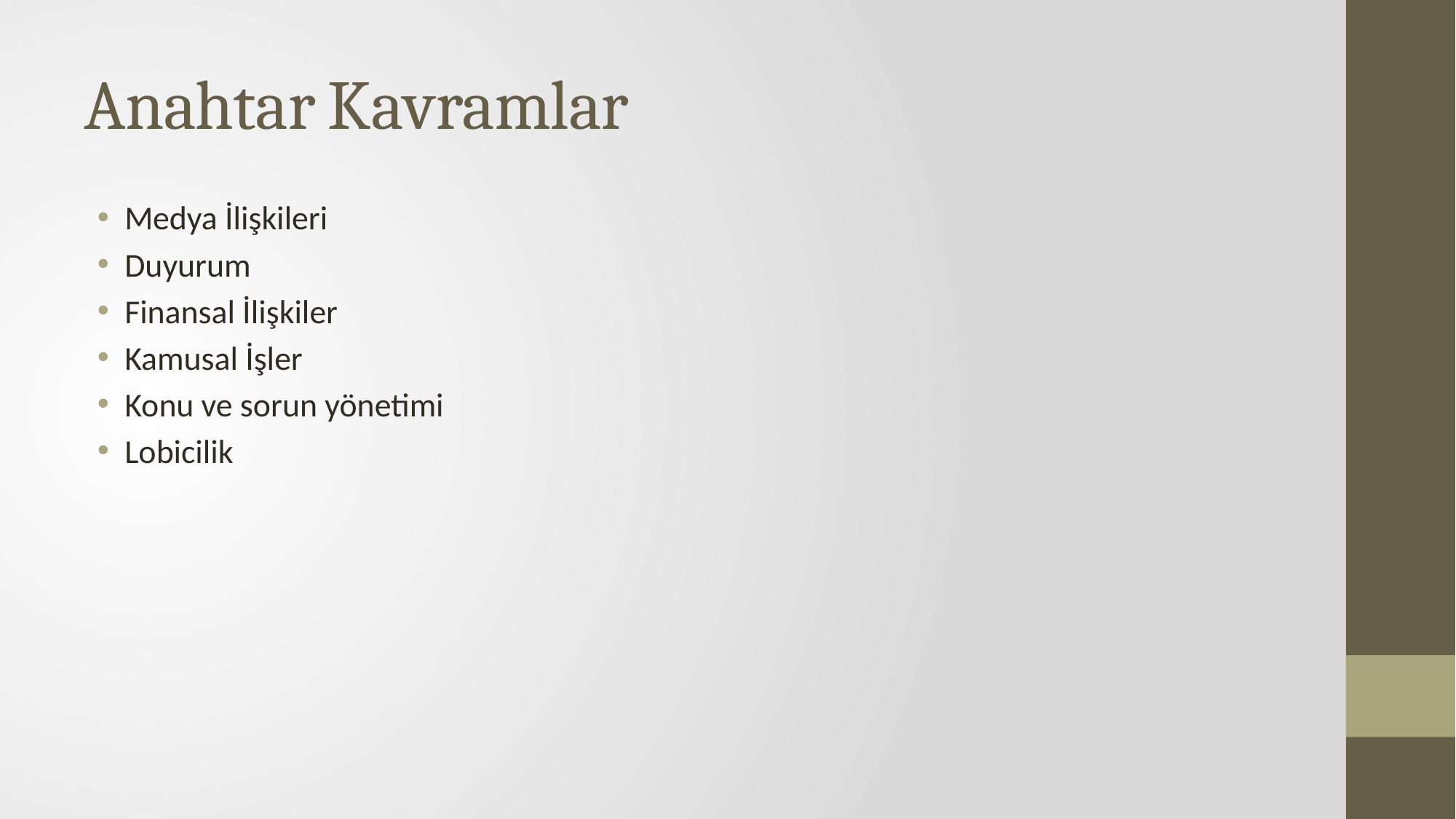

# Anahtar Kavramlar
Medya İlişkileri
Duyurum
Finansal İlişkiler
Kamusal İşler
Konu ve sorun yönetimi
Lobicilik